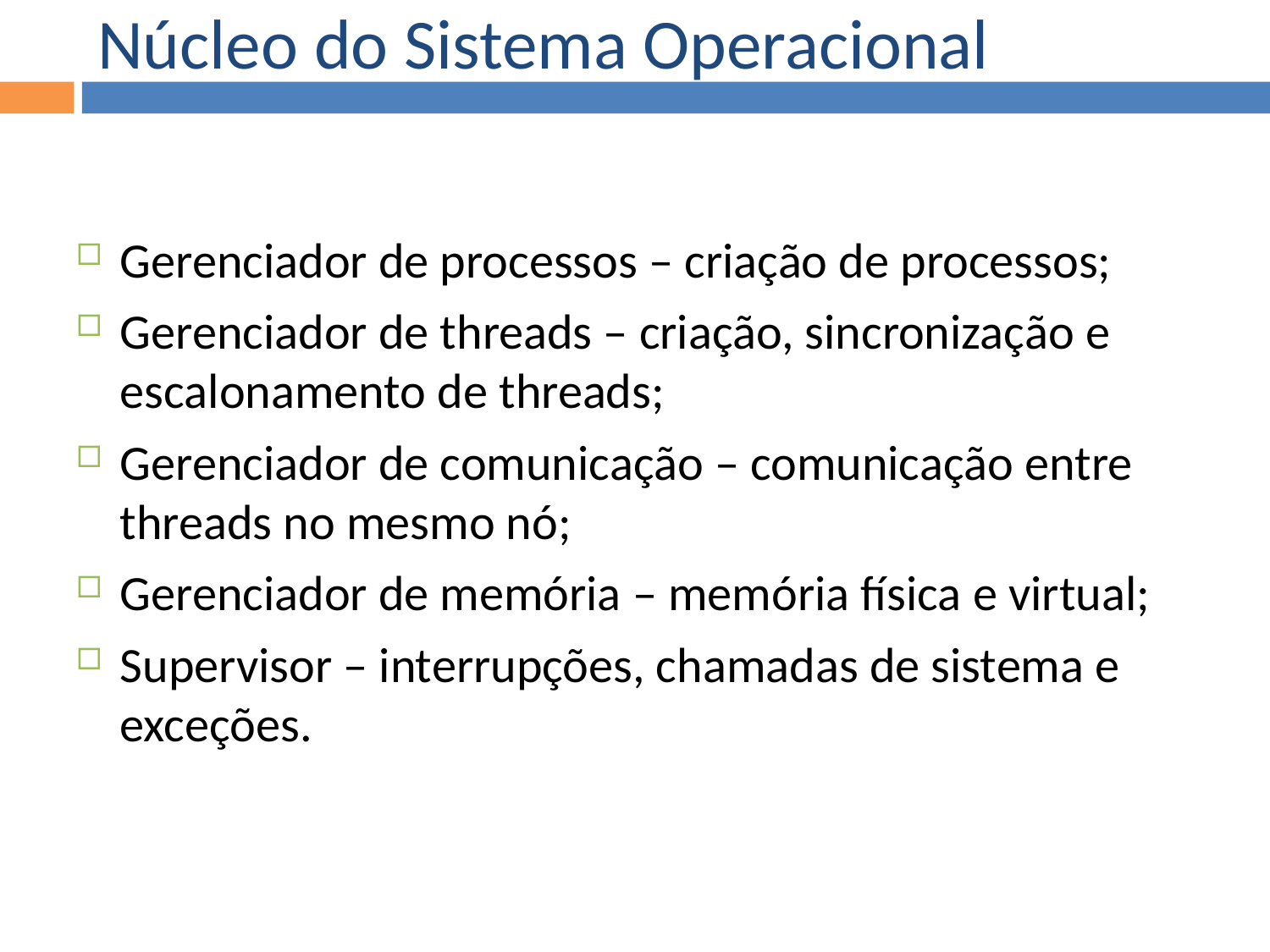

Núcleo do Sistema Operacional
Gerenciador de processos – criação de processos;
Gerenciador de threads – criação, sincronização e escalonamento de threads;
Gerenciador de comunicação – comunicação entre threads no mesmo nó;
Gerenciador de memória – memória física e virtual;
Supervisor – interrupções, chamadas de sistema e exceções.